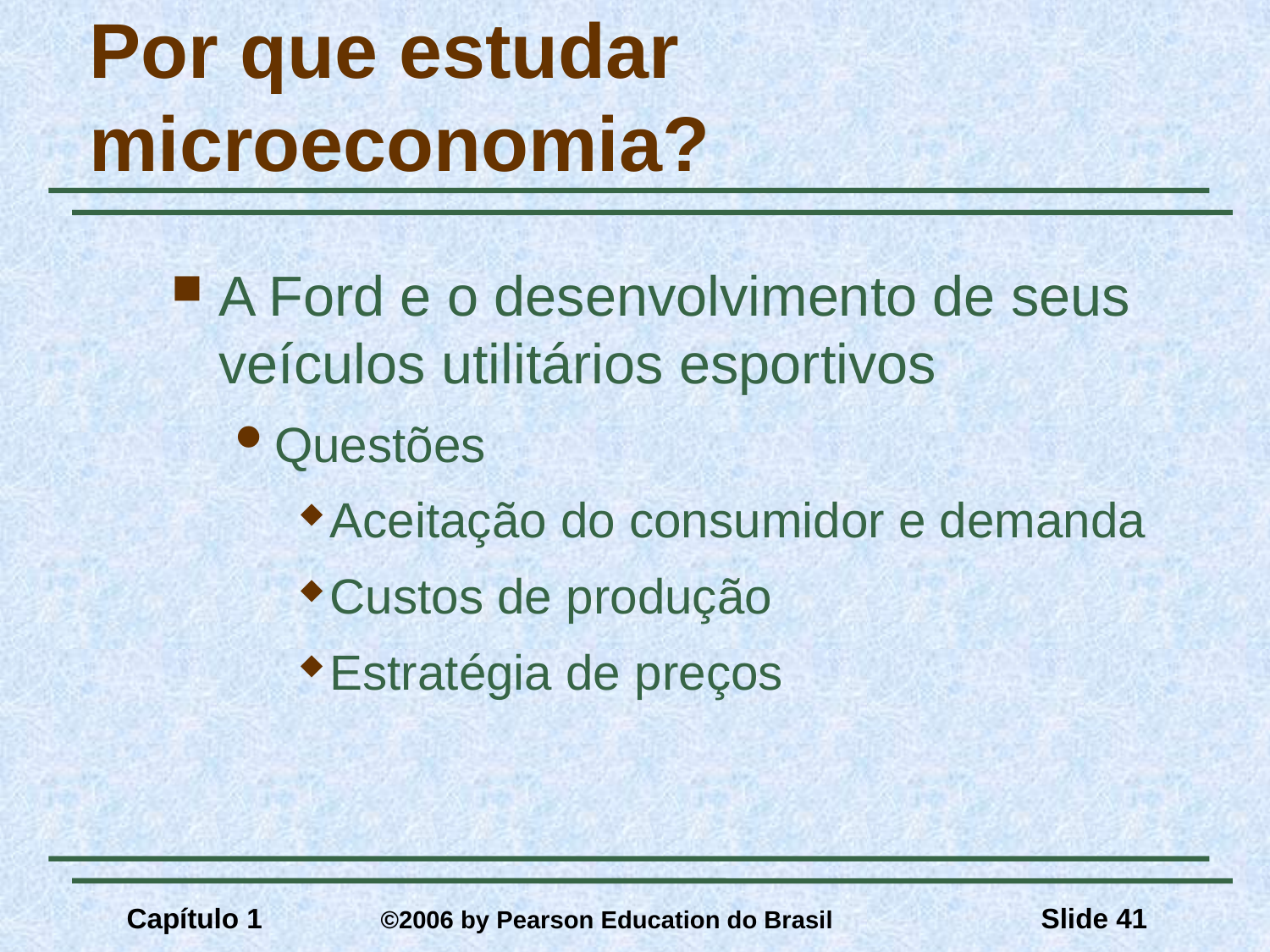

# Por que estudar microeconomia?
A Ford e o desenvolvimento de seus veículos utilitários esportivos
Questões
Aceitação do consumidor e demanda
Custos de produção
Estratégia de preços

Capítulo 1	©2006 by Pearson Education do Brasil
Slide 41